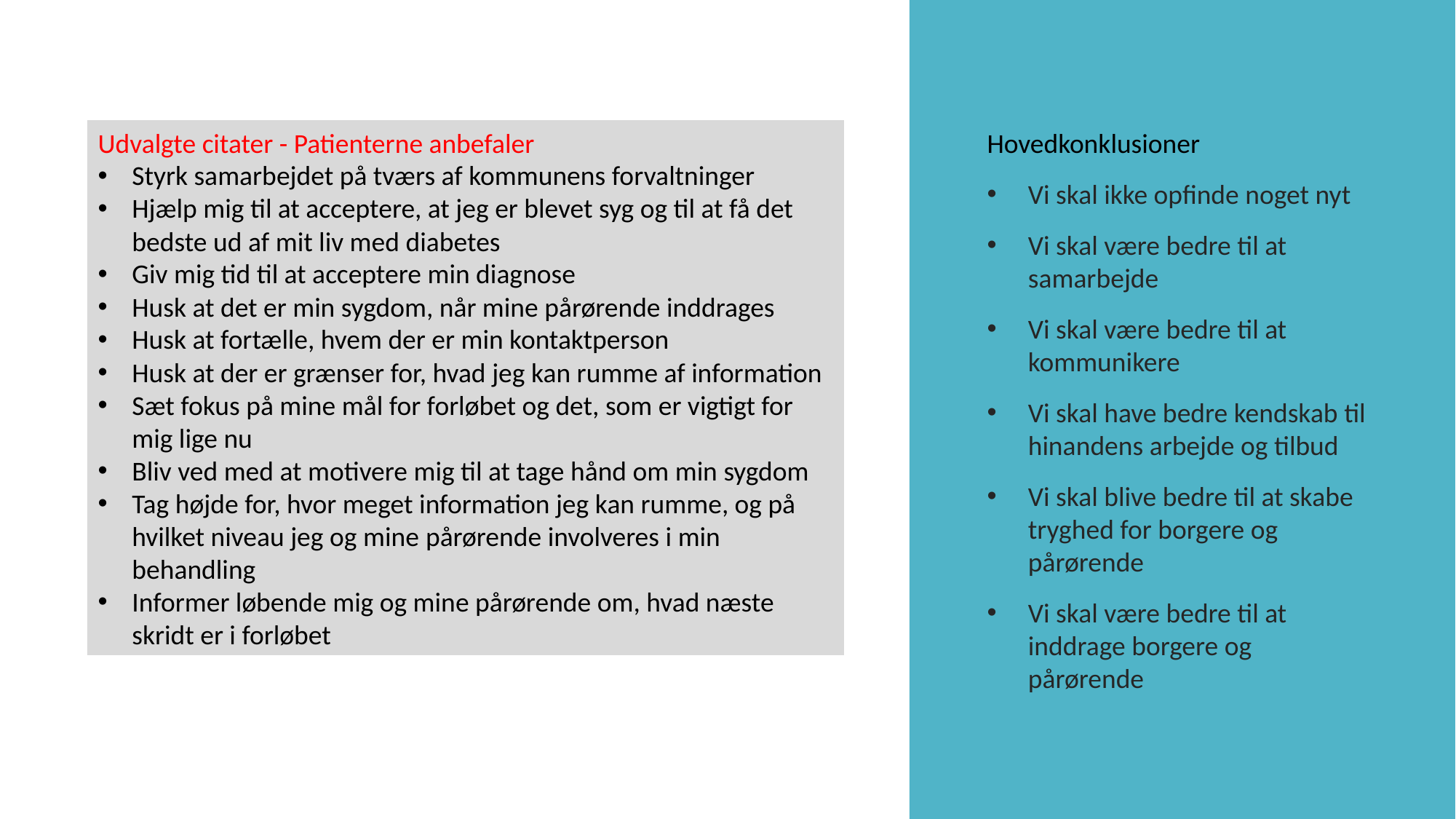

Udvalgte citater - Patienterne anbefaler
Styrk samarbejdet på tværs af kommunens forvaltninger
Hjælp mig til at acceptere, at jeg er blevet syg og til at få det bedste ud af mit liv med diabetes
Giv mig tid til at acceptere min diagnose
Husk at det er min sygdom, når mine pårørende inddrages
Husk at fortælle, hvem der er min kontaktperson
Husk at der er grænser for, hvad jeg kan rumme af information
Sæt fokus på mine mål for forløbet og det, som er vigtigt for mig lige nu
Bliv ved med at motivere mig til at tage hånd om min sygdom
Tag højde for, hvor meget information jeg kan rumme, og på hvilket niveau jeg og mine pårørende involveres i min behandling
Informer løbende mig og mine pårørende om, hvad næste skridt er i forløbet
Hovedkonklusioner
Vi skal ikke opfinde noget nyt
Vi skal være bedre til at samarbejde
Vi skal være bedre til at kommunikere
Vi skal have bedre kendskab til hinandens arbejde og tilbud
Vi skal blive bedre til at skabe tryghed for borgere og pårørende
Vi skal være bedre til at inddrage borgere og pårørende